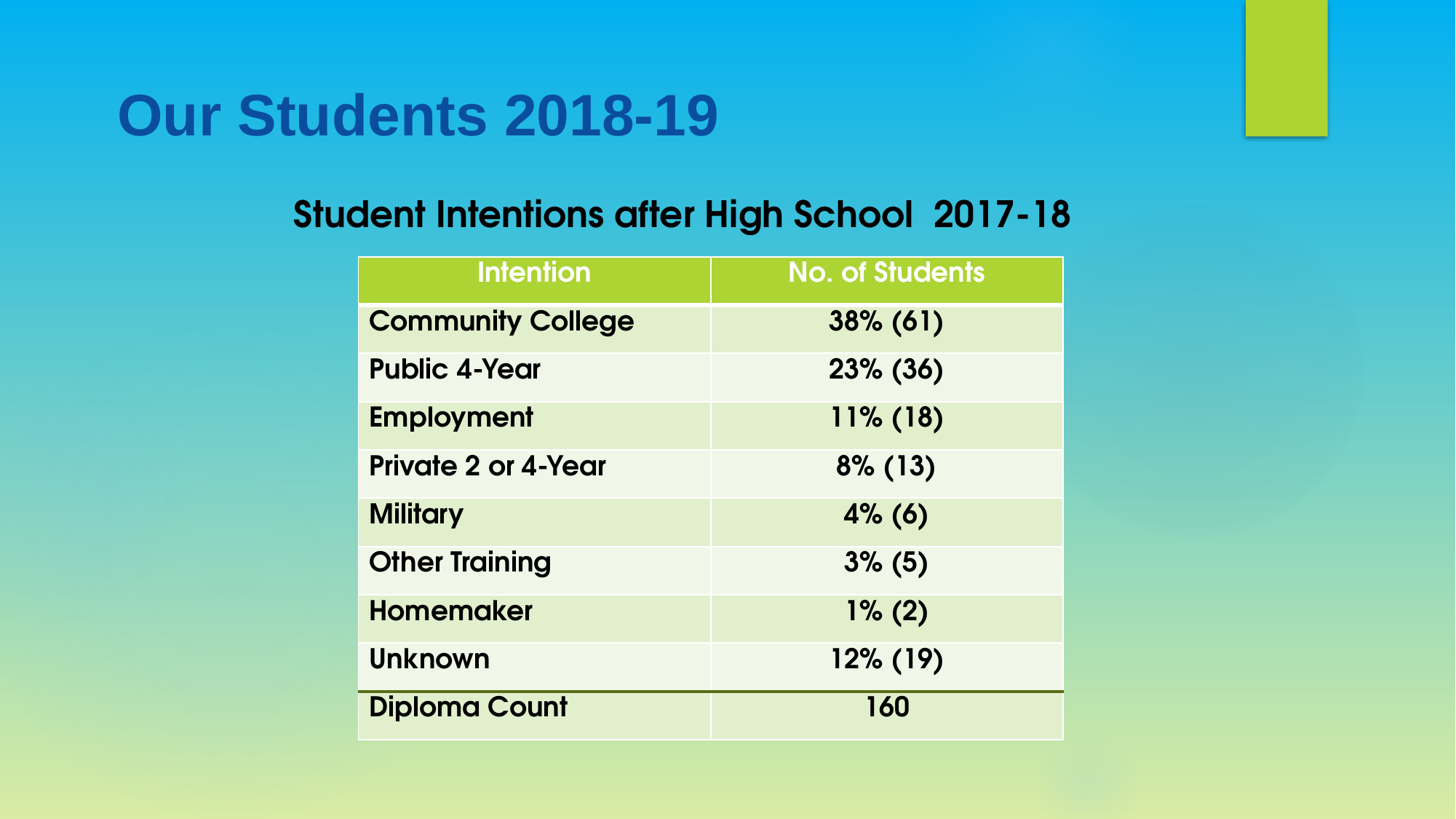

# Our Students 2018-19
Student Intentions after High School  2017-18
| Intention | No. of Students |
| --- | --- |
| Community College | 38% (61) |
| Public 4-Year | 23% (36) |
| Employment | 11% (18) |
| Private 2 or 4-Year | 8% (13) |
| Military | 4% (6) |
| Other Training | 3% (5) |
| Homemaker | 1% (2) |
| Unknown | 12% (19) |
| Diploma Count | 160 |